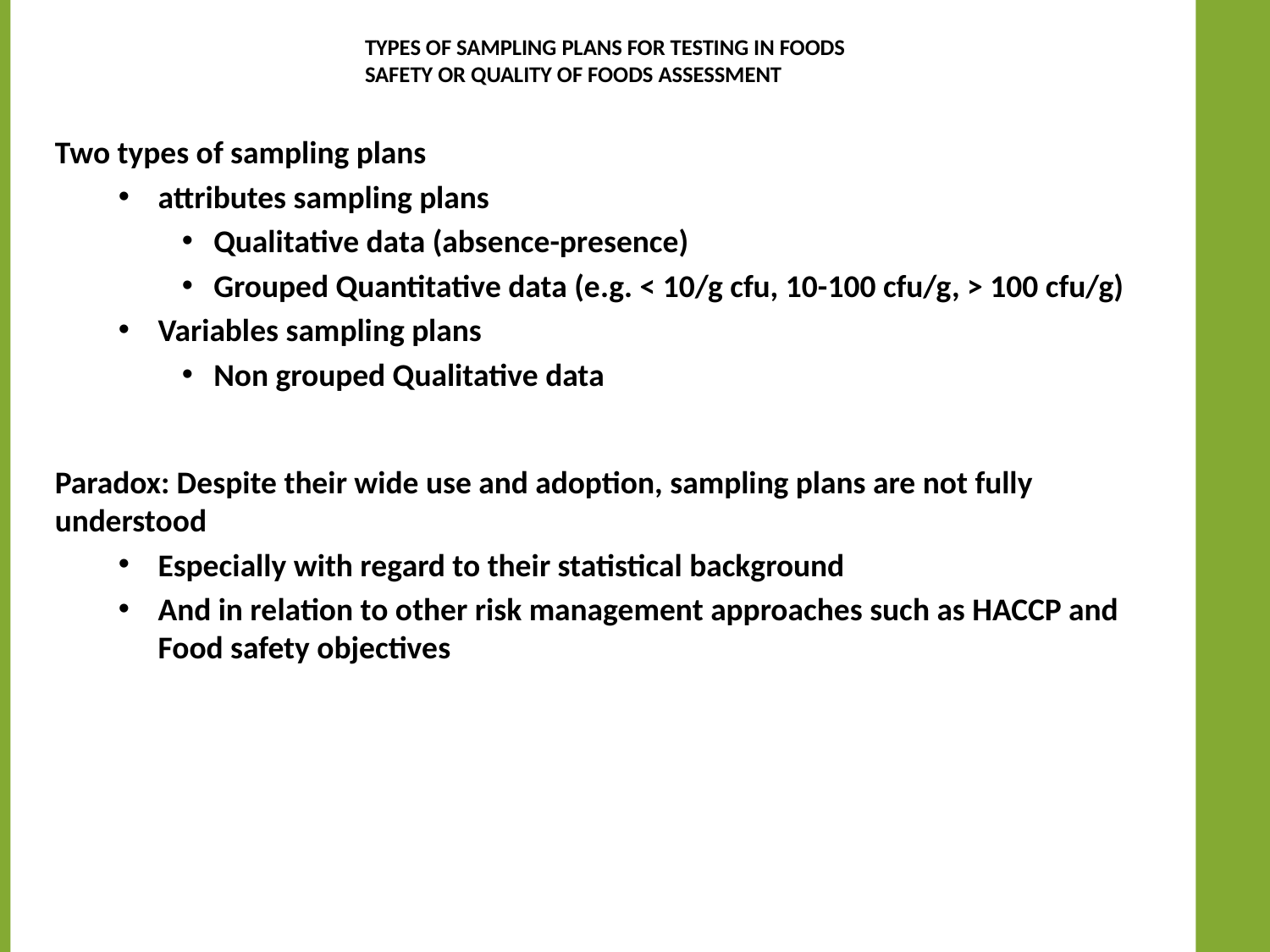

# Types of sampling plans for testing in foods Safety or quality of foods assessment
Two types of sampling plans
attributes sampling plans
Qualitative data (absence-presence)
Grouped Quantitative data (e.g. < 10/g cfu, 10-100 cfu/g, > 100 cfu/g)
Variables sampling plans
Non grouped Qualitative data

Paradox: Despite their wide use and adoption, sampling plans are not fully understood
Especially with regard to their statistical background
And in relation to other risk management approaches such as HACCP and Food safety objectives